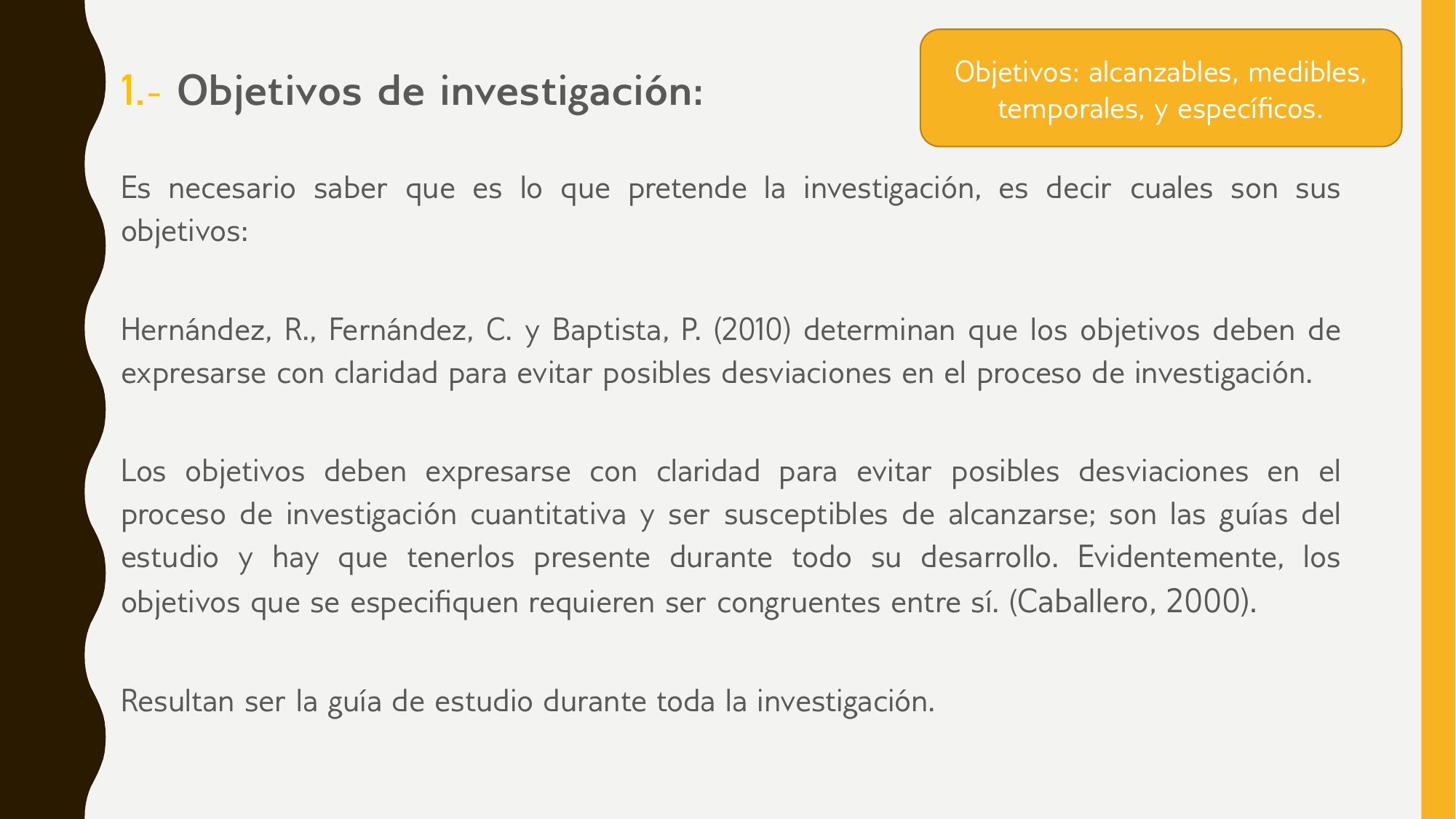

Objetivos: alcanzables, medibles, temporales, y específicos.
1.- Objetivos de investigación:

Es necesario saber que es lo que pretende la investigación, es decir cuales son sus objetivos:

Hernández, R., Fernández, C. y Baptista, P. (2010) determinan que los objetivos deben de expresarse con claridad para evitar posibles desviaciones en el proceso de investigación.

Los objetivos deben expresarse con claridad para evitar posibles desviaciones en el proceso de investigación cuantitativa y ser susceptibles de alcanzarse; son las guías del estudio y hay que tenerlos presente durante todo su desarrollo. Evidentemente, los objetivos que se especifiquen requieren ser congruentes entre sí. (Caballero, 2000).

Resultan ser la guía de estudio durante toda la investigación.